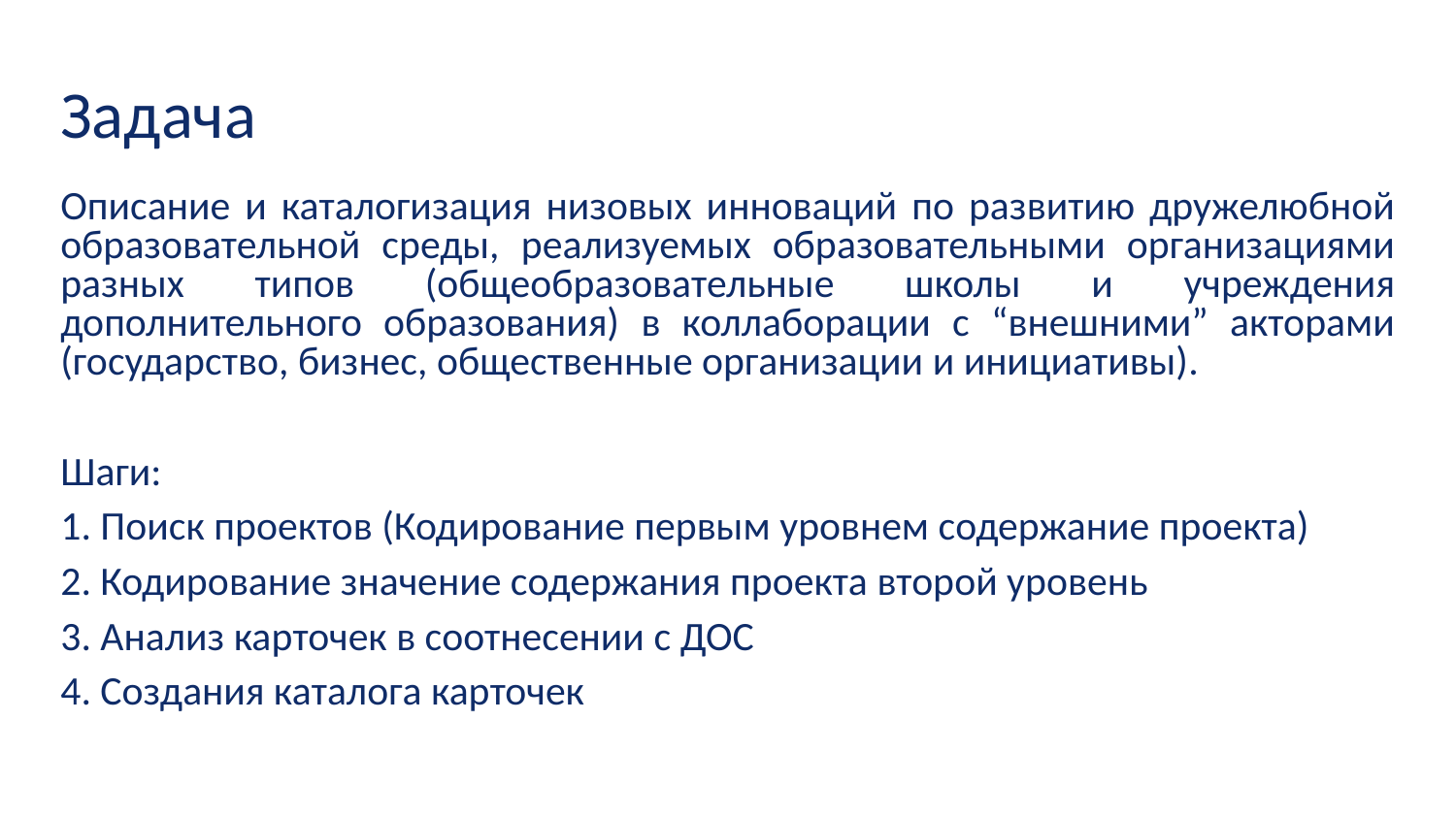

# Задача
Описание и каталогизация низовых инноваций по развитию дружелюбной образовательной среды, реализуемых образовательными организациями разных типов (общеобразовательные школы и учреждения дополнительного образования) в коллаборации с “внешними” акторами (государство, бизнес, общественные организации и инициативы).

Шаги:
1. Поиск проектов (Кодирование первым уровнем содержание проекта)
2. Кодирование значение содержания проекта второй уровень
3. Анализ карточек в соотнесении с ДОС
4. Создания каталога карточек